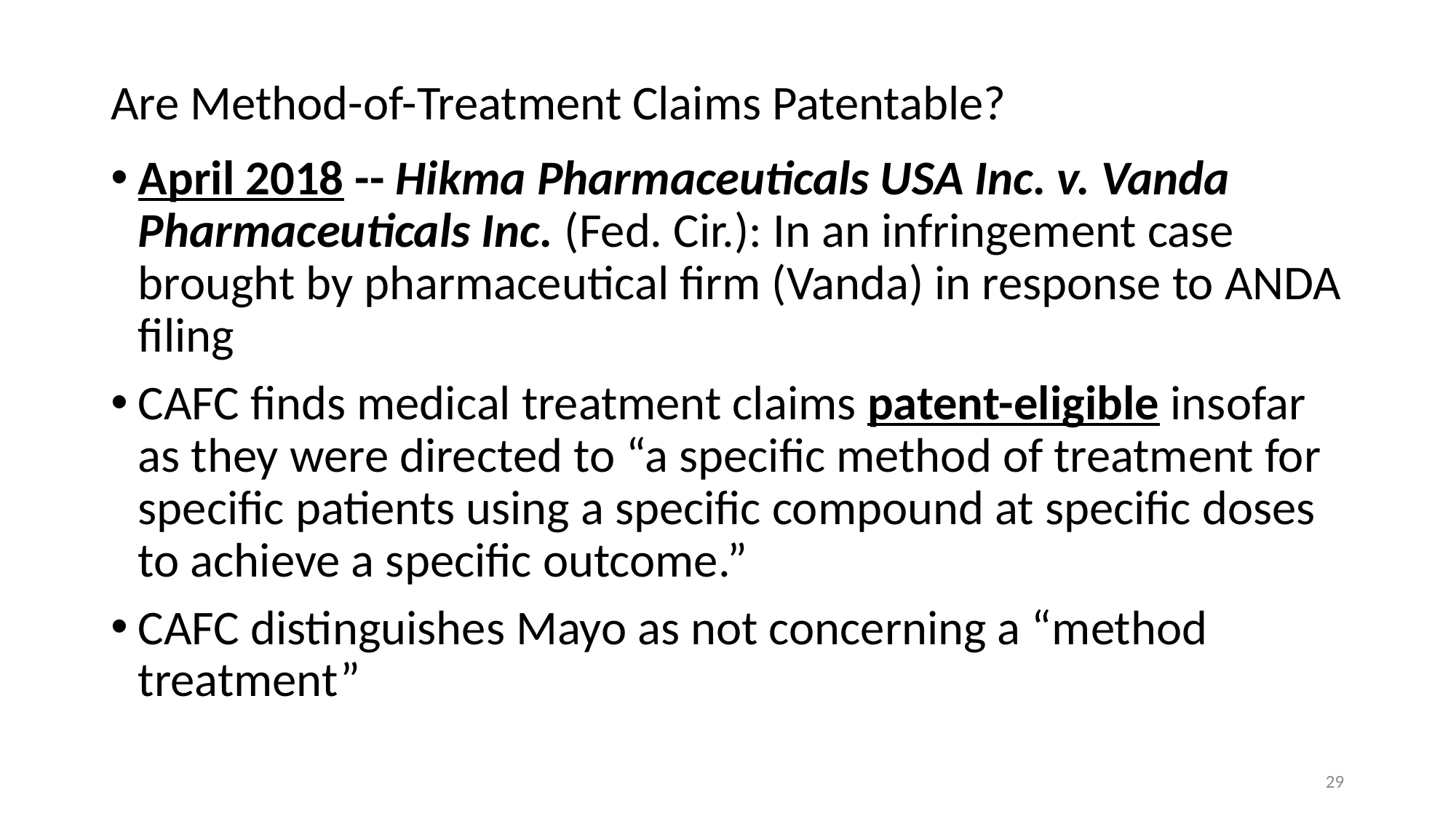

# Are Method-of-Treatment Claims Patentable?
April 2018 -- Hikma Pharmaceuticals USA Inc. v. Vanda Pharmaceuticals Inc. (Fed. Cir.): In an infringement case brought by pharmaceutical firm (Vanda) in response to ANDA filing
CAFC finds medical treatment claims patent-eligible insofar as they were directed to “a specific method of treatment for specific patients using a specific compound at specific doses to achieve a specific outcome.”
CAFC distinguishes Mayo as not concerning a “method treatment”
29